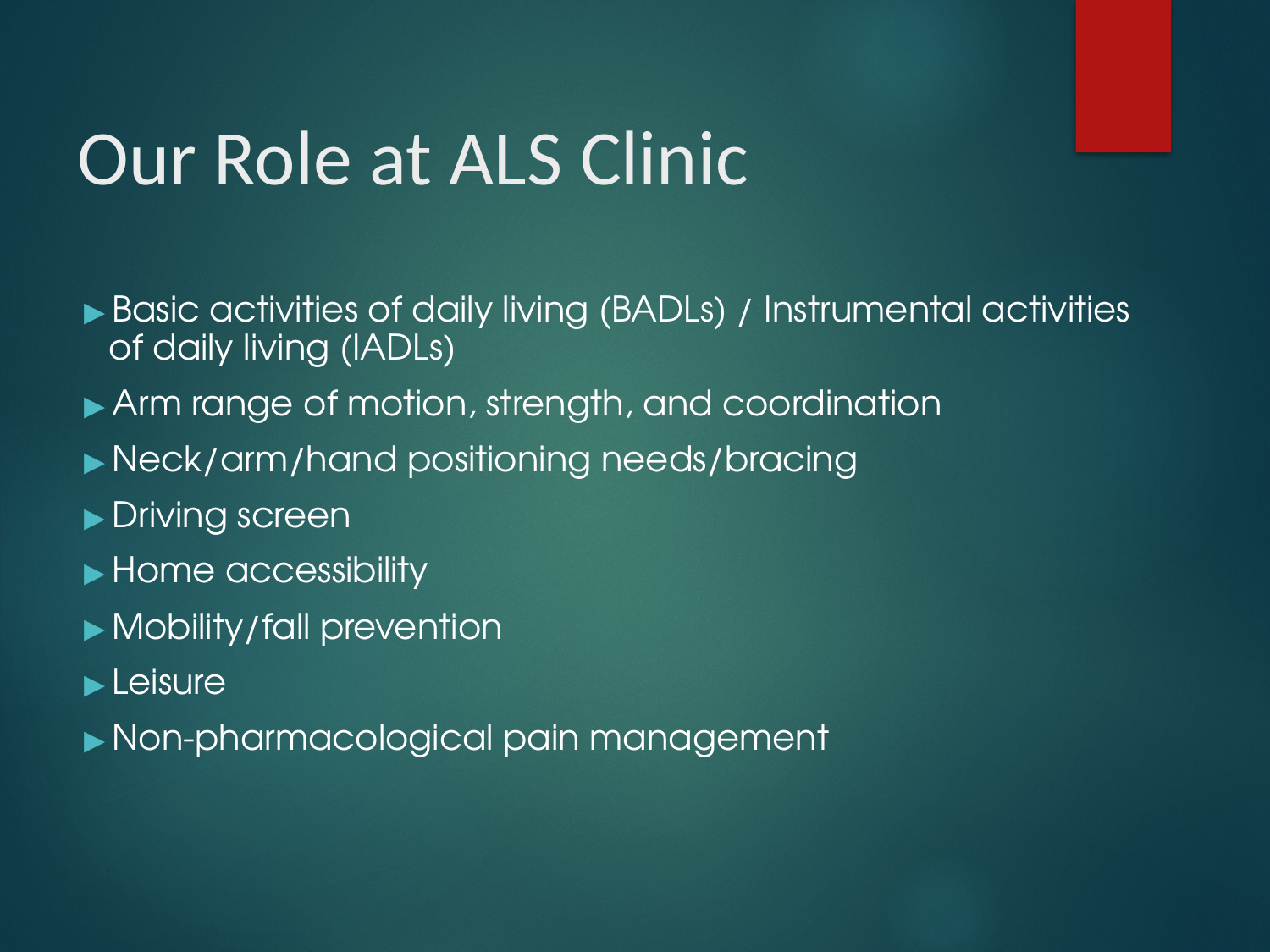

# Our Role at ALS Clinic
Basic activities of daily living (BADLs) / Instrumental activities of daily living (IADLs)
Arm range of motion, strength, and coordination
Neck/arm/hand positioning needs/bracing
Driving screen
Home accessibility
Mobility/fall prevention
Leisure
Non-pharmacological pain management